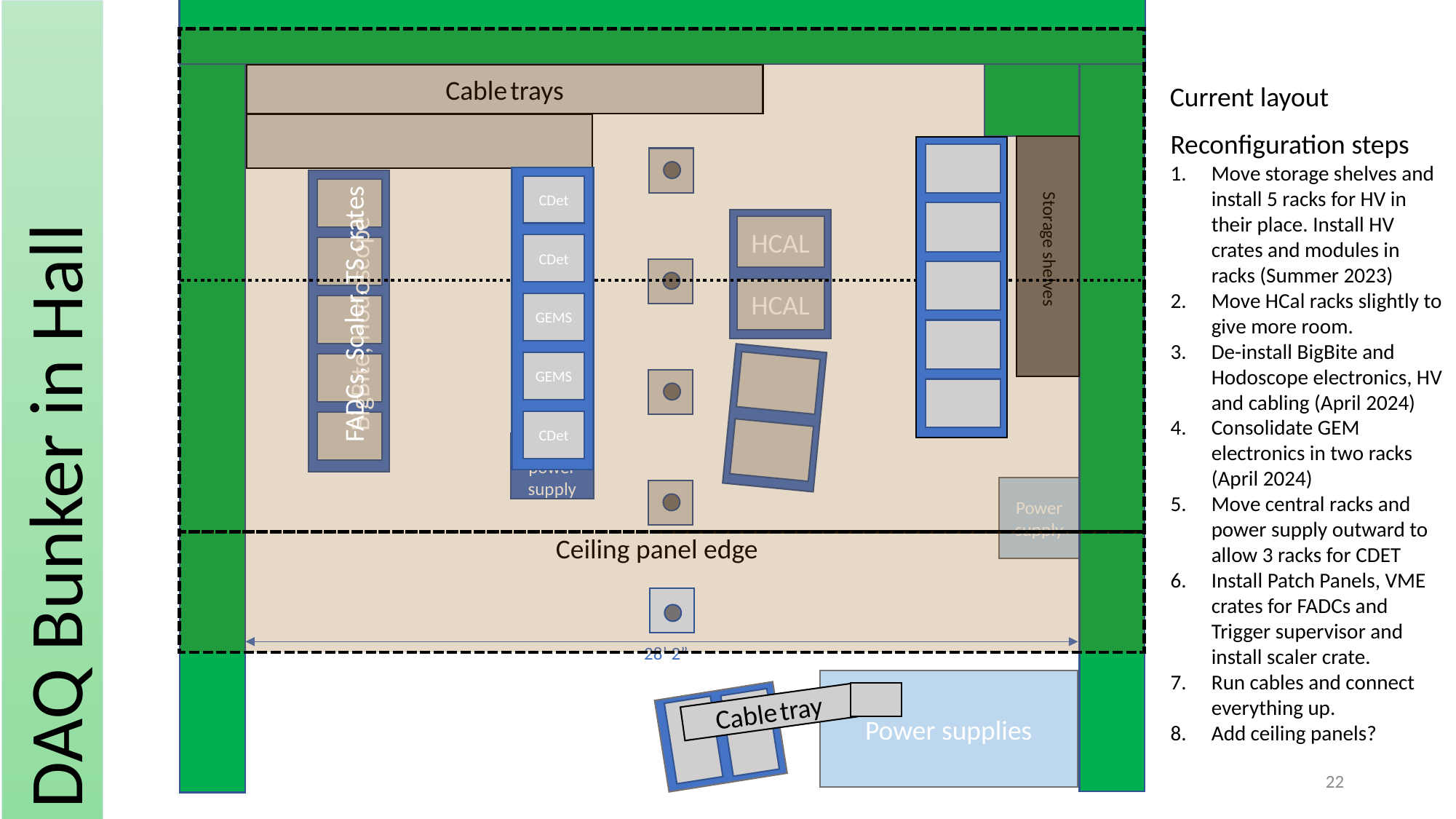

Cable trays
Current layout

Reconfiguration steps
Move storage shelves and install 5 racks for HV in their place. Install HV crates and modules in racks (Summer 2023)
Move HCal racks slightly to give more room.
De-install BigBite and Hodoscope electronics, HV and cabling (April 2024)
Consolidate GEM electronics in two racks (April 2024)
Move central racks and power supply outward to allow 3 racks for CDET
Install Patch Panels, VME crates for FADCs and Trigger supervisor and install scaler crate.
Run cables and connect everything up.
Add ceiling panels?

Storage shelves

CDet
CDet
GEMS
GEMS
CDet

GEMS
GEMS

BB

GRINCH

HCAL
HCAL

FADCs, Scaler, TS crates
BigBite, Hodoscope

DAQ Bunker in Hall

Rack
power supply
Power supply

Ceiling panel edge

28’ 2”
Power supplies

Cable tray
22